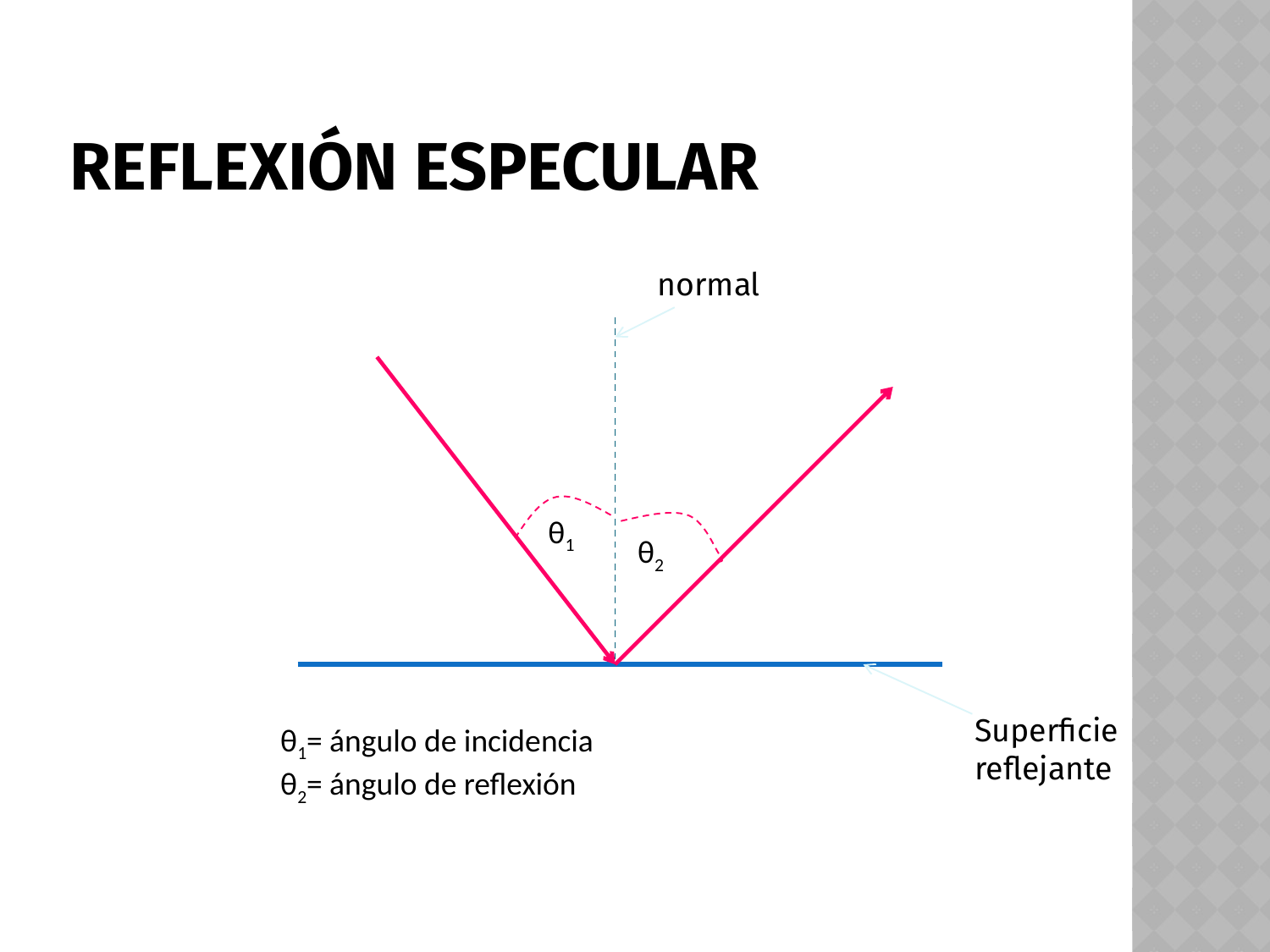

# REFLEXIÓN ESPECULAR
normal

θ1

θ2
Superficie
reflejante
θ1= ángulo de incidencia
θ2= ángulo de reflexión